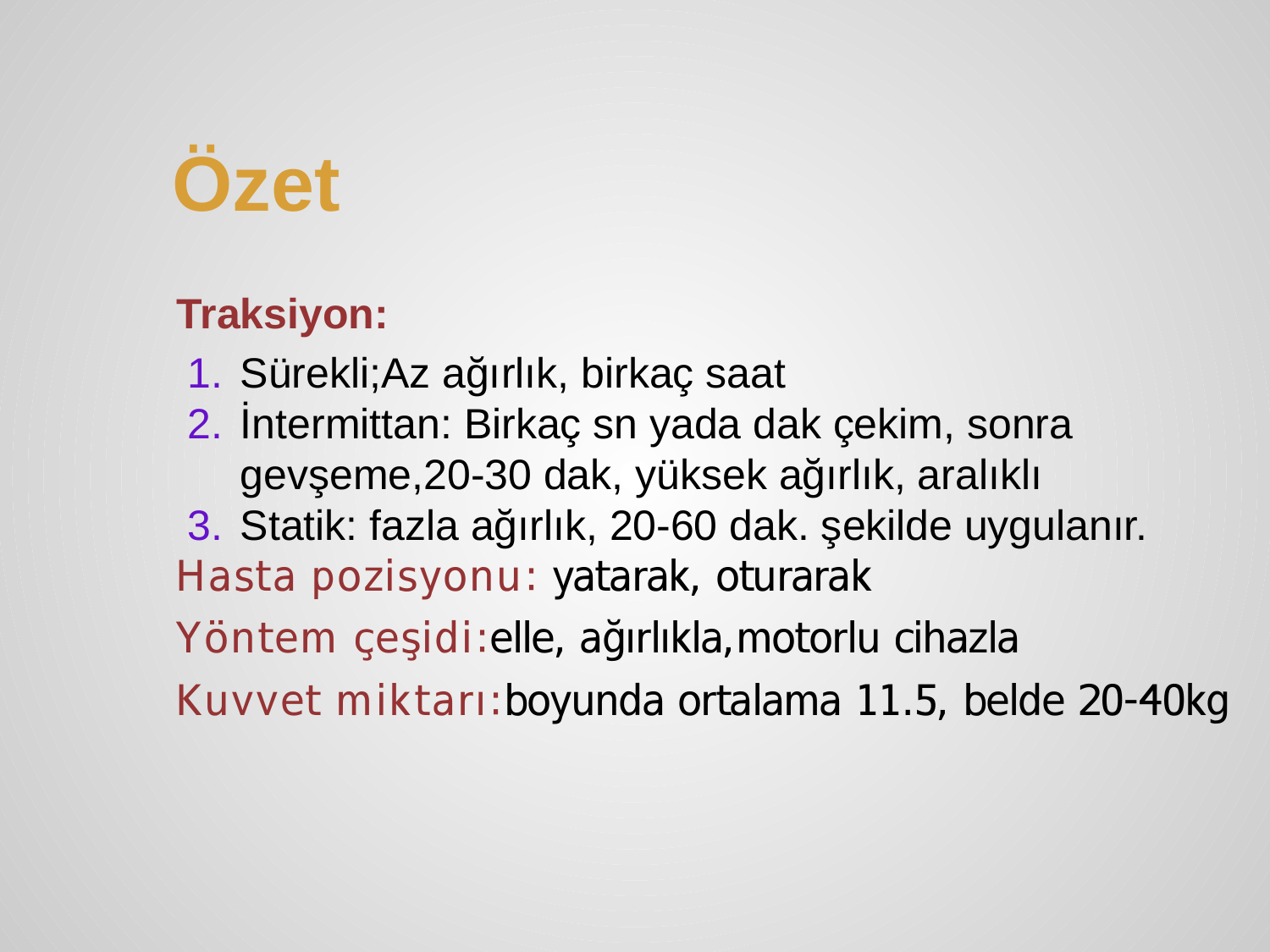

# Özet
Traksiyon:
Sürekli;Az ağırlık, birkaç saat
İntermittan: Birkaç sn yada dak çekim, sonra gevşeme,20-30 dak, yüksek ağırlık, aralıklı
Statik: fazla ağırlık, 20-60 dak. şekilde uygulanır.
Hasta pozisyonu: yatarak, oturarak
Yöntem çeşidi:elle, ağırlıkla,motorlu cihazla
Kuvvet miktarı:boyunda ortalama 11.5, belde 20-40kg